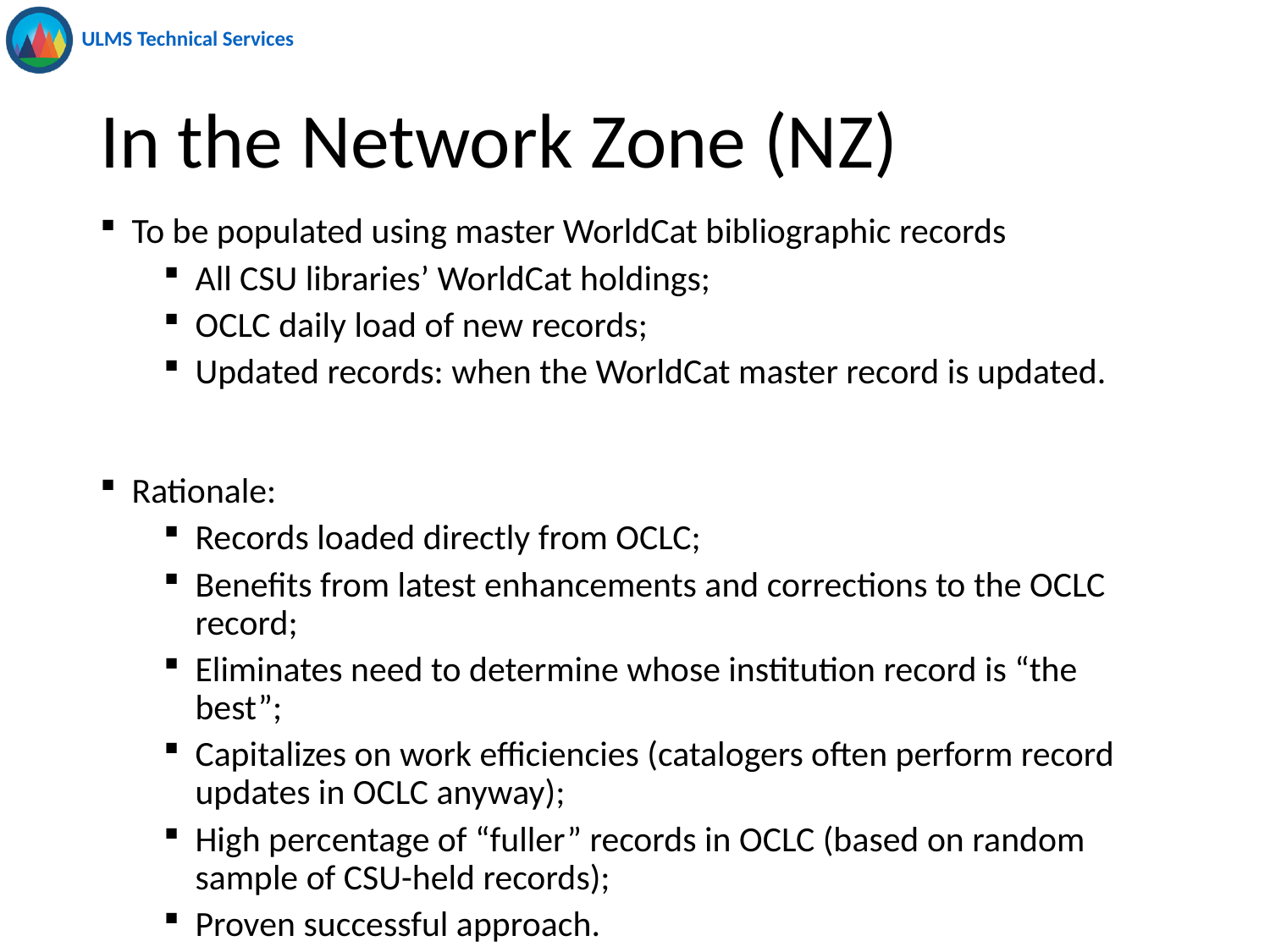

# In the Network Zone (NZ)
To be populated using master WorldCat bibliographic records
All CSU libraries’ WorldCat holdings;
OCLC daily load of new records;
Updated records: when the WorldCat master record is updated.

Rationale:
Records loaded directly from OCLC;
Benefits from latest enhancements and corrections to the OCLC record;
Eliminates need to determine whose institution record is “the best”;
Capitalizes on work efficiencies (catalogers often perform record updates in OCLC anyway);
High percentage of “fuller” records in OCLC (based on random sample of CSU-held records);
Proven successful approach.